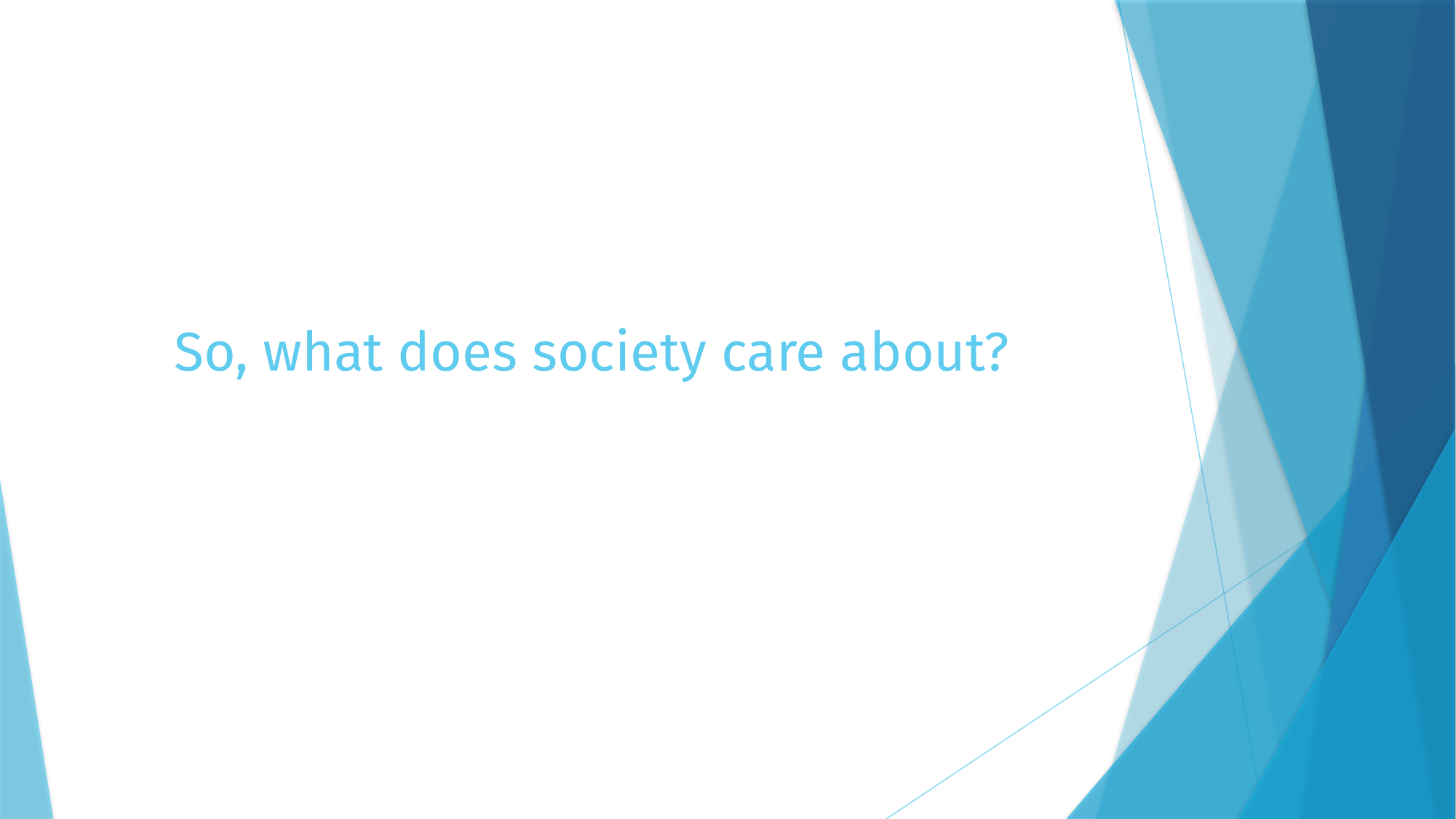

# So, what does society care about?